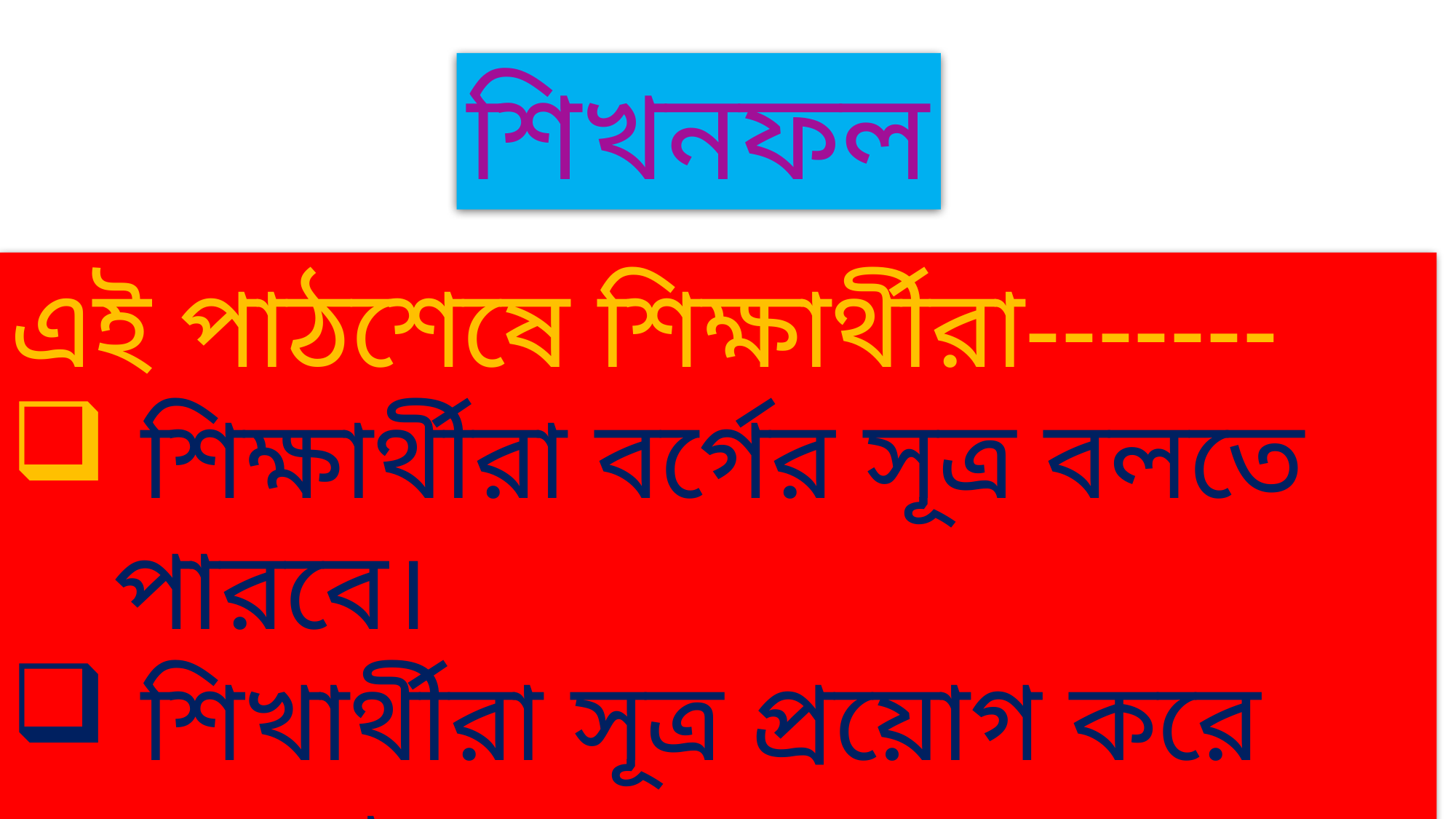

শিখনফল
এই পাঠশেষে শিক্ষার্থীরা-------
 শিক্ষার্থীরা বর্গের সূত্র বলতে পারবে।
 শিখার্থীরা সূত্র প্রয়োগ করে সমস্যার
    সমাধান করতে পারবে।